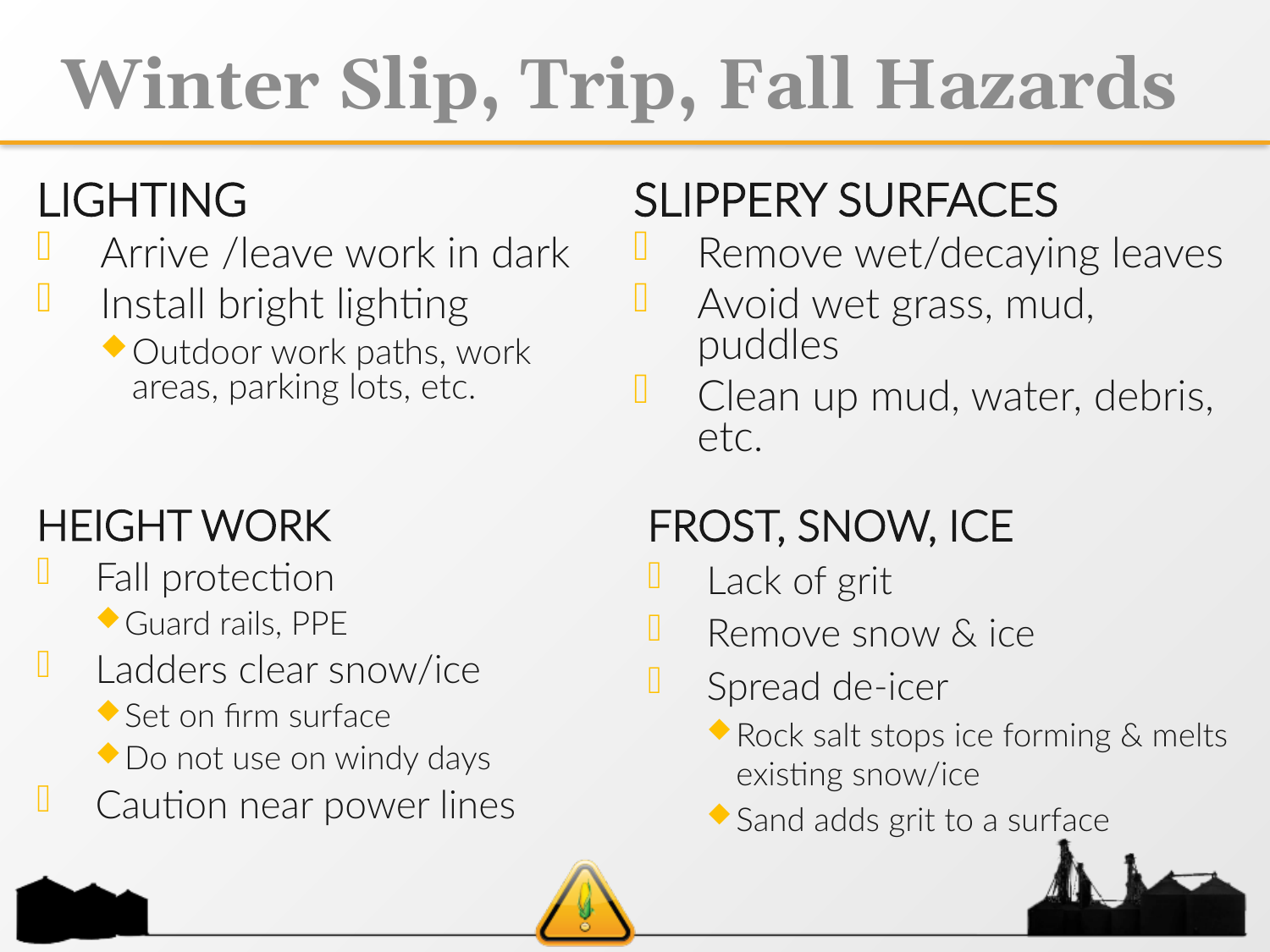

# Winter Slip, Trip, Fall Hazards
LIGHTING
Arrive /leave work in dark
Install bright lighting
Outdoor work paths, work areas, parking lots, etc.

SLIPPERY SURFACES
Remove wet/decaying leaves
Avoid wet grass, mud, puddles
Clean up mud, water, debris, etc.
HEIGHT WORK
Fall protection
Guard rails, PPE
Ladders clear snow/ice
Set on firm surface
Do not use on windy days
Caution near power lines

FROST, SNOW, ICE
Lack of grit
Remove snow & ice
Spread de-icer
Rock salt stops ice forming & melts existing snow/ice
Sand adds grit to a surface